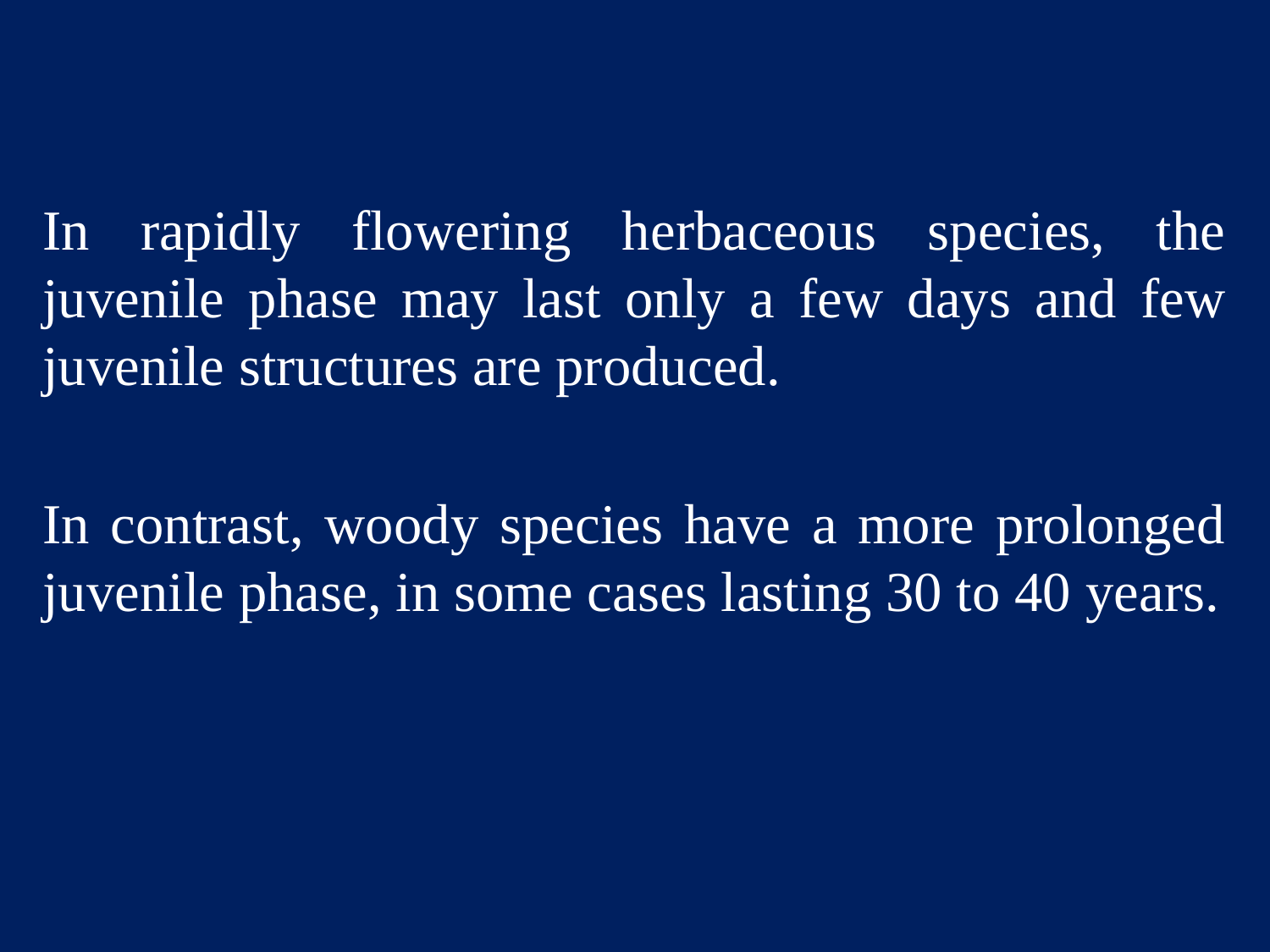

In rapidly flowering herbaceous species, the juvenile phase may last only a few days and few juvenile structures are produced.

In contrast, woody species have a more prolonged juvenile phase, in some cases lasting 30 to 40 years.